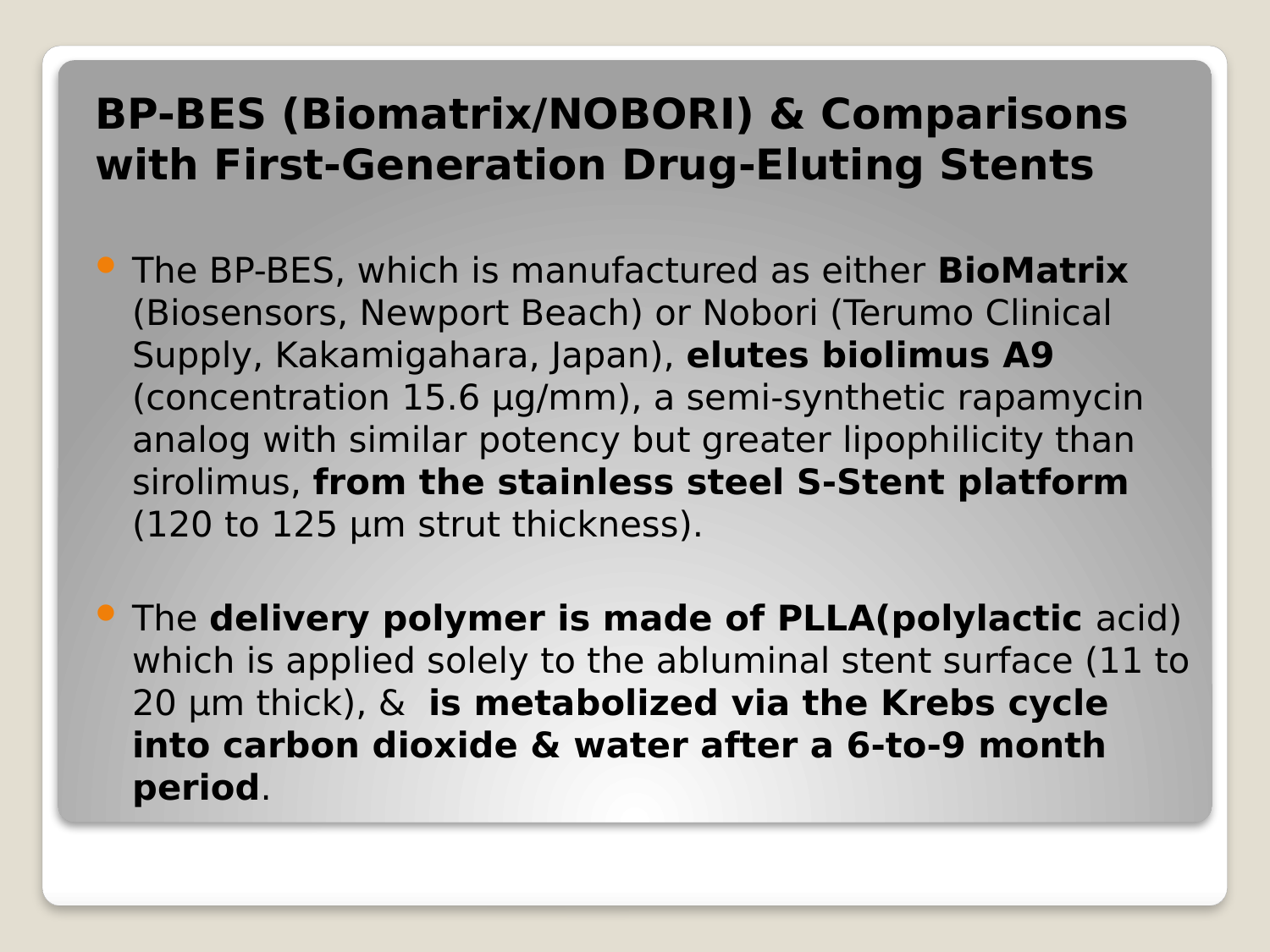

BP-BES (Biomatrix/NOBORI) & Comparisons with First-Generation Drug-Eluting Stents

The BP-BES, which is manufactured as either BioMatrix (Biosensors, Newport Beach) or Nobori (Terumo Clinical Supply, Kakamigahara, Japan), elutes biolimus A9 (concentration 15.6 μg/mm), a semi-synthetic rapamycin analog with similar potency but greater lipophilicity than sirolimus, from the stainless steel S-Stent platform (120 to 125 μm strut thickness).

The delivery polymer is made of PLLA(polylactic acid) which is applied solely to the abluminal stent surface (11 to 20 μm thick), &  is metabolized via the Krebs cycle into carbon dioxide & water after a 6-to-9 month period.
#